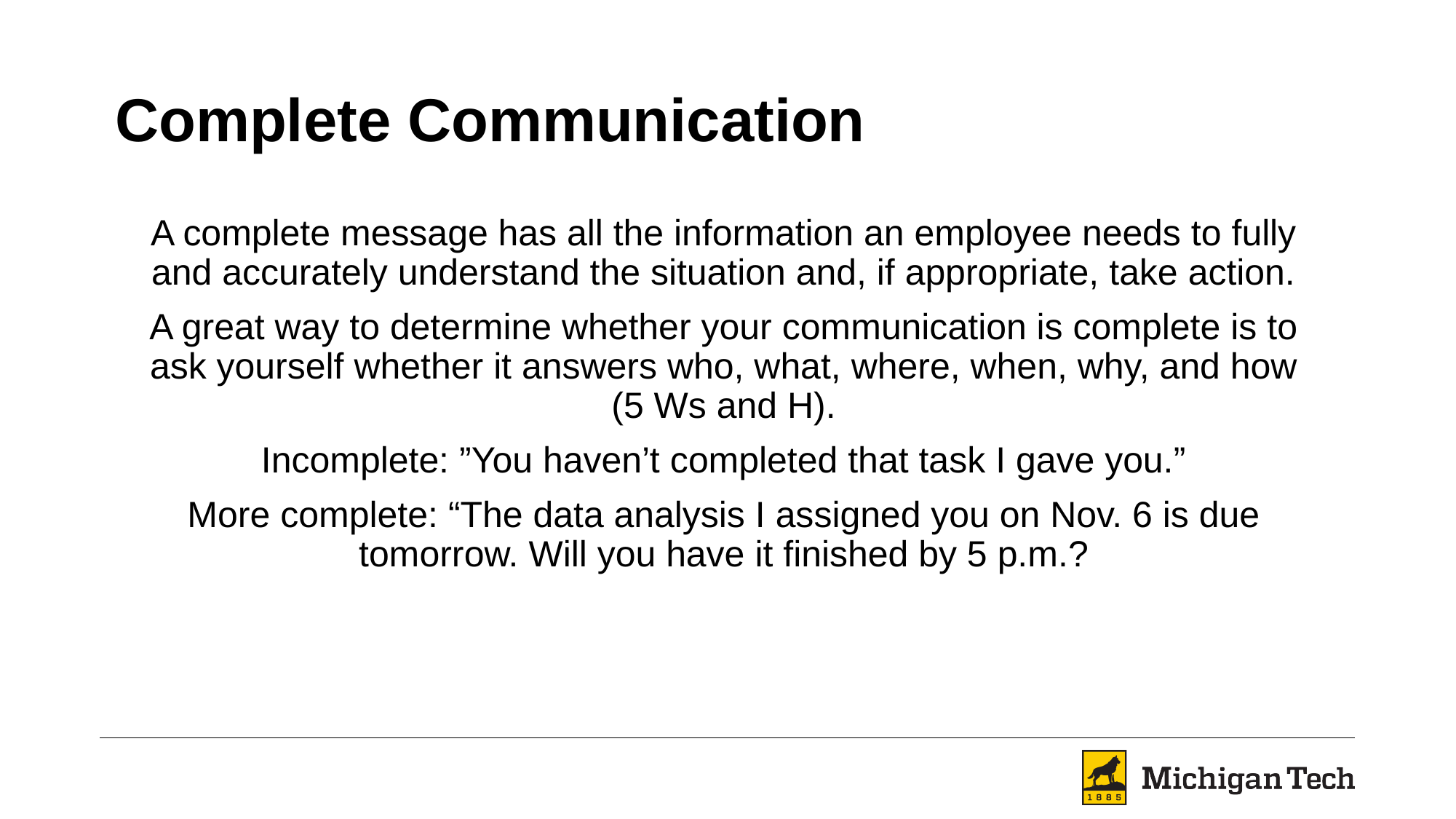

# Complete Communication
A complete message has all the information an employee needs to fully and accurately understand the situation and, if appropriate, take action.
A great way to determine whether your communication is complete is to ask yourself whether it answers who, what, where, when, why, and how (5 Ws and H).
Incomplete: ”You haven’t completed that task I gave you.”
More complete: “The data analysis I assigned you on Nov. 6 is due tomorrow. Will you have it finished by 5 p.m.?